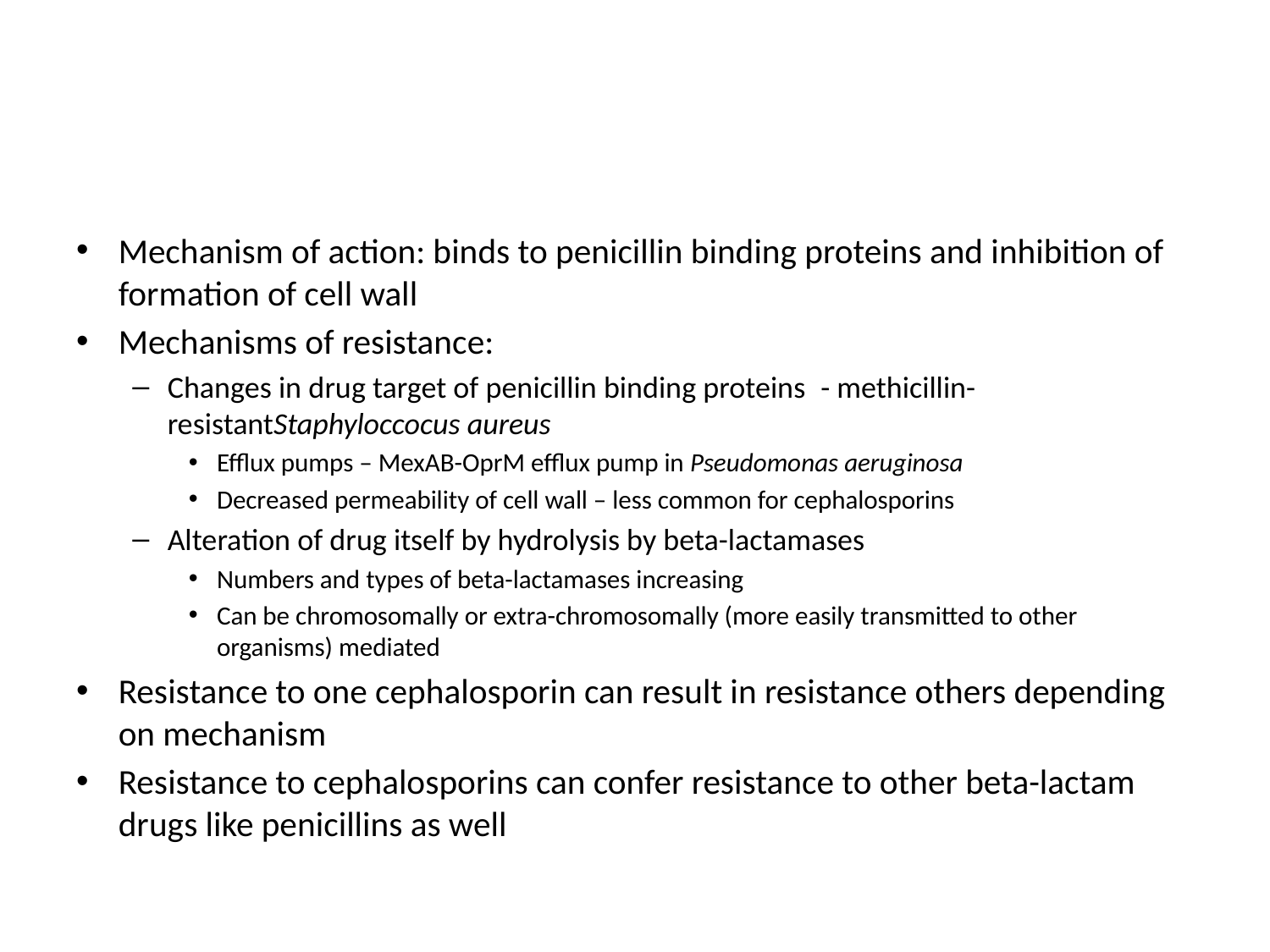

#
Mechanism of action: binds to penicillin binding proteins and inhibition of formation of cell wall
Mechanisms of resistance:
Changes in drug target of penicillin binding proteins  - methicillin-resistantStaphyloccocus aureus
Efflux pumps – MexAB-OprM efflux pump in Pseudomonas aeruginosa
Decreased permeability of cell wall – less common for cephalosporins
Alteration of drug itself by hydrolysis by beta-lactamases
Numbers and types of beta-lactamases increasing
Can be chromosomally or extra-chromosomally (more easily transmitted to other organisms) mediated
Resistance to one cephalosporin can result in resistance others depending on mechanism
Resistance to cephalosporins can confer resistance to other beta-lactam drugs like penicillins as well